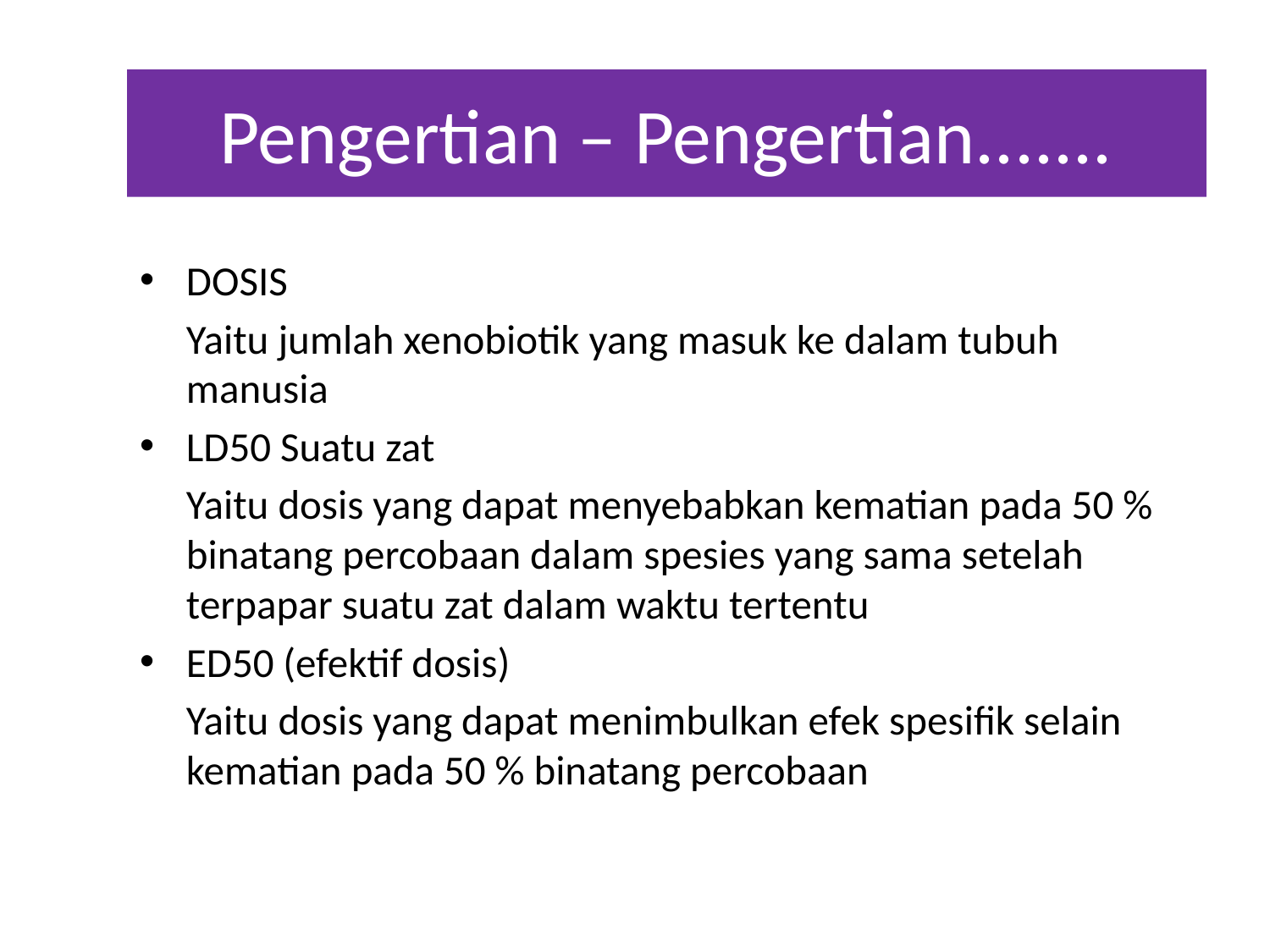

# Pengertian – Pengertian.......
DOSIS
	Yaitu jumlah xenobiotik yang masuk ke dalam tubuh manusia
LD50 Suatu zat
	Yaitu dosis yang dapat menyebabkan kematian pada 50 % binatang percobaan dalam spesies yang sama setelah terpapar suatu zat dalam waktu tertentu
ED50 (efektif dosis)
	Yaitu dosis yang dapat menimbulkan efek spesifik selain kematian pada 50 % binatang percobaan